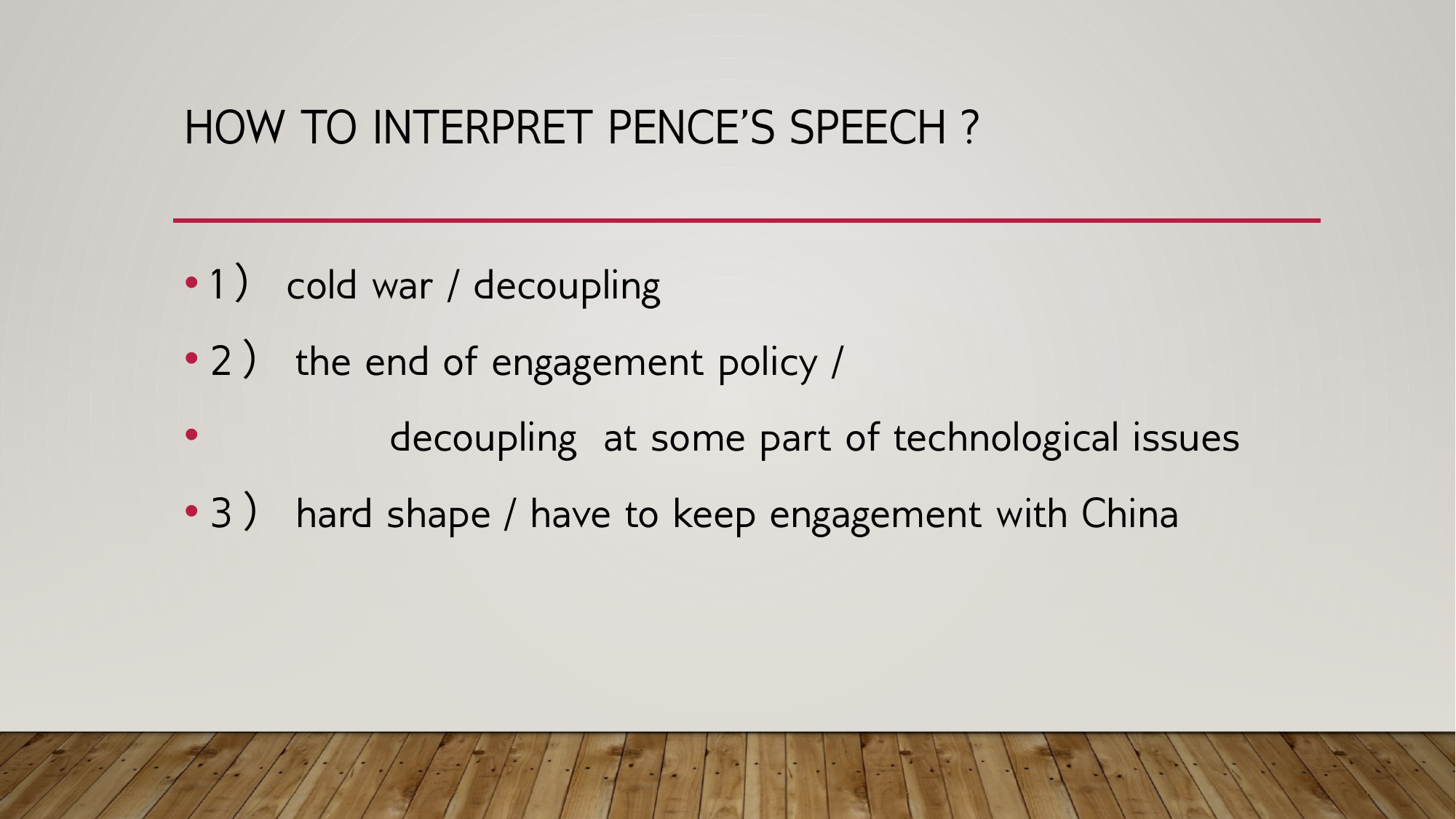

# How to interpret pence’s speech ?
1）cold war / decoupling
2）the end of engagement policy /
              decoupling  at some part of technological issues
3）hard shape / have to keep engagement with China